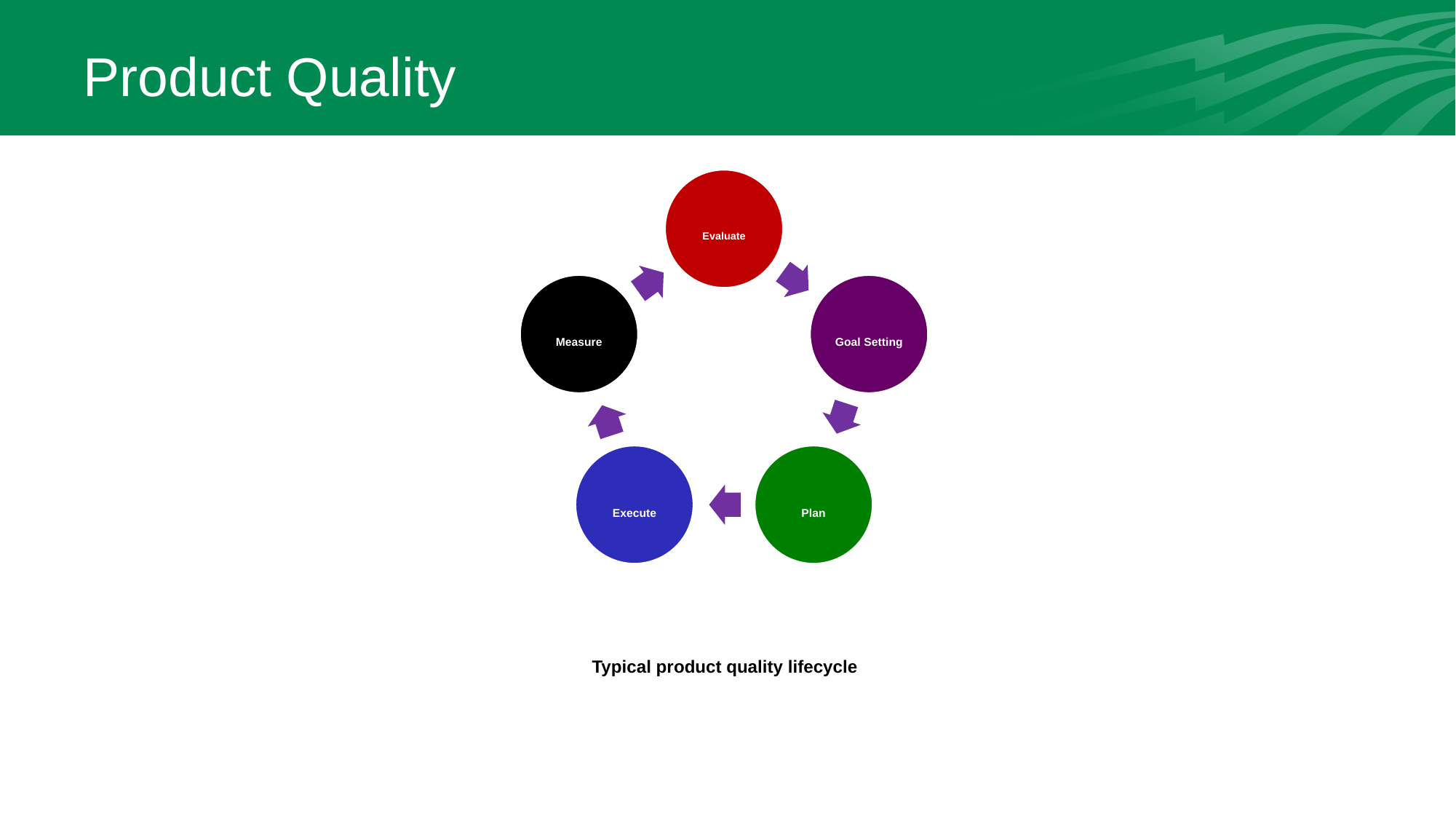

# Product Quality
Evaluate

Goal Setting

Plan

Execute

Measure

Typical product quality lifecycle